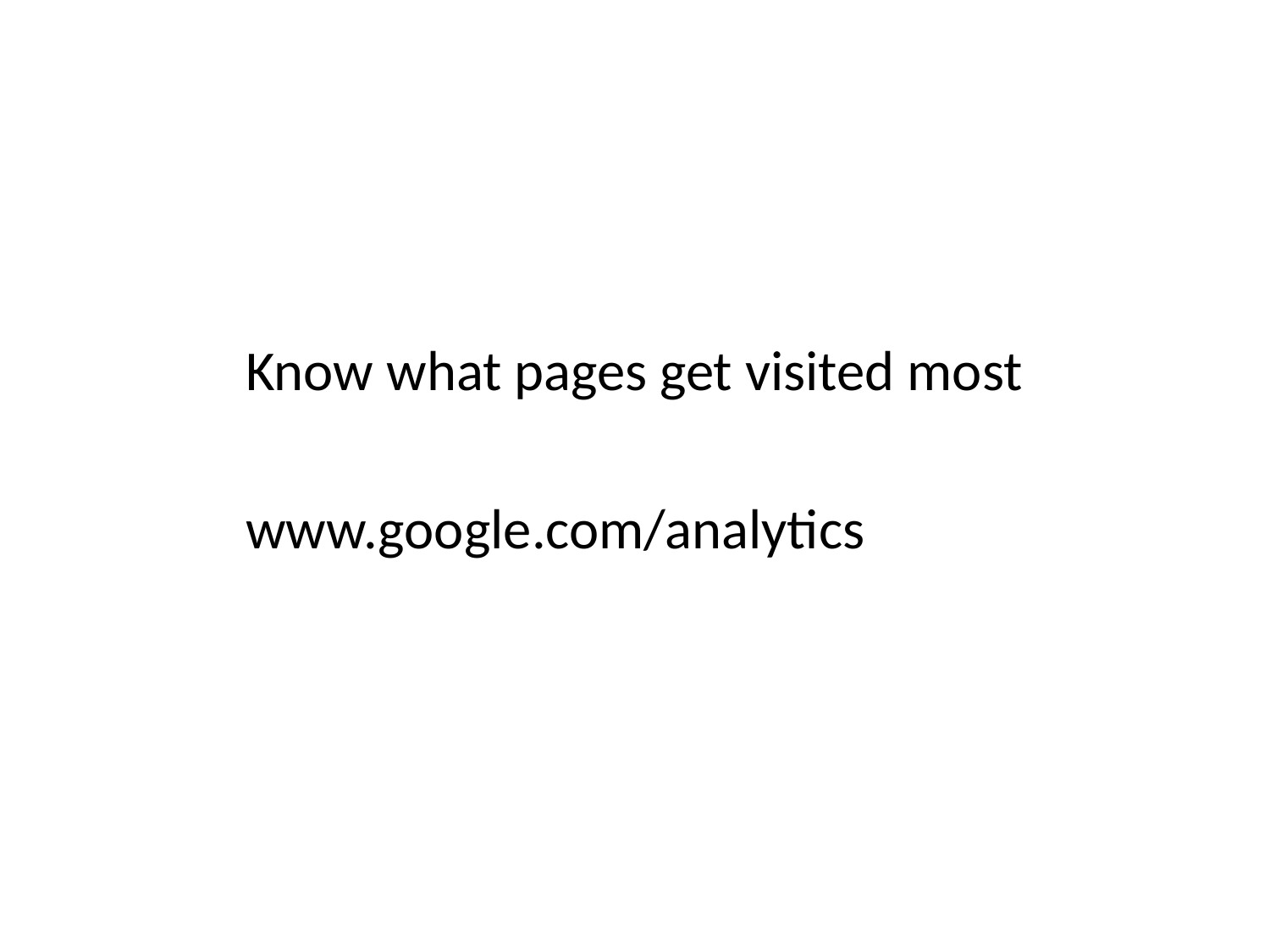

Know what pages get visited most

www.google.com/analytics